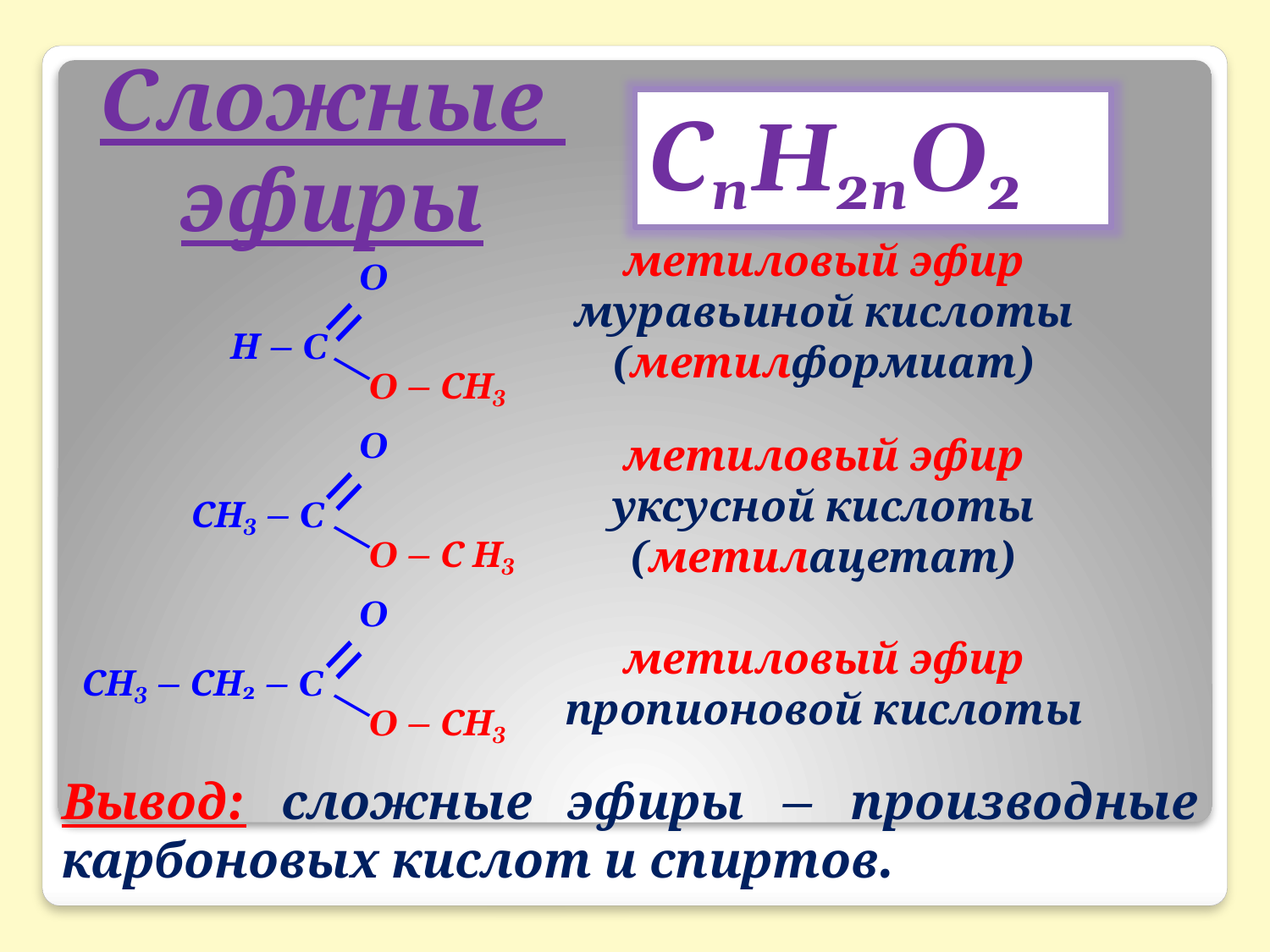

# Сложные эфиры
СnH2nO2
метиловый эфир муравьиной кислоты
(метилформиат)

метиловый эфир уксусной кислоты
(метилацетат)

метиловый эфир пропионовой кислоты
=
 O
Н – C
—
 O – СН3
=
 O
СН3 – C
—
 O – С Н3
=
 O
СН3 – СН2 – C
—
 O – СН3
Вывод: сложные эфиры – производные карбоновых кислот и спиртов.